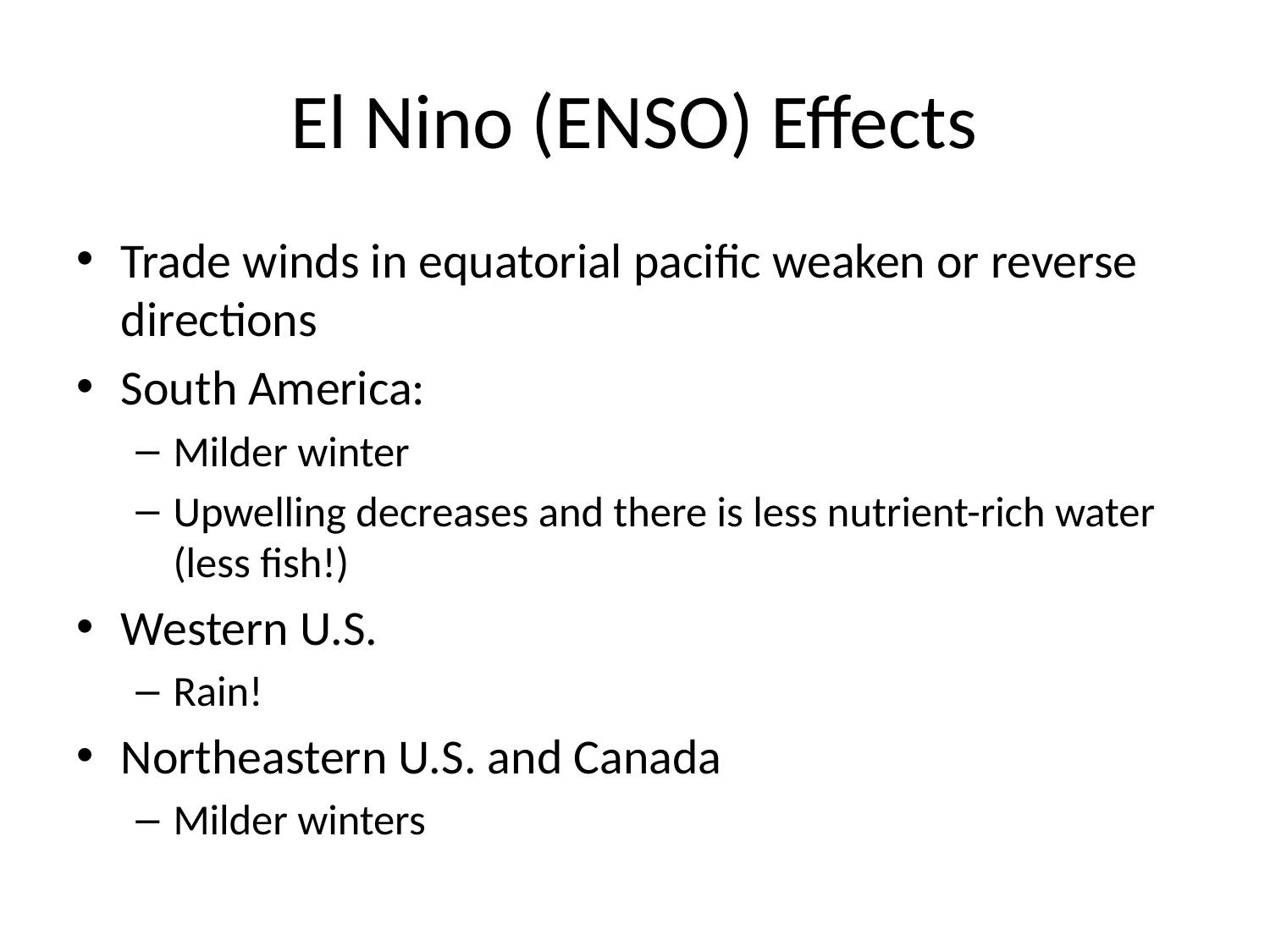

# El Nino (ENSO) Effects
Trade winds in equatorial pacific weaken or reverse directions
South America:
Milder winter
Upwelling decreases and there is less nutrient-rich water (less fish!)
Western U.S.
Rain!
Northeastern U.S. and Canada
Milder winters